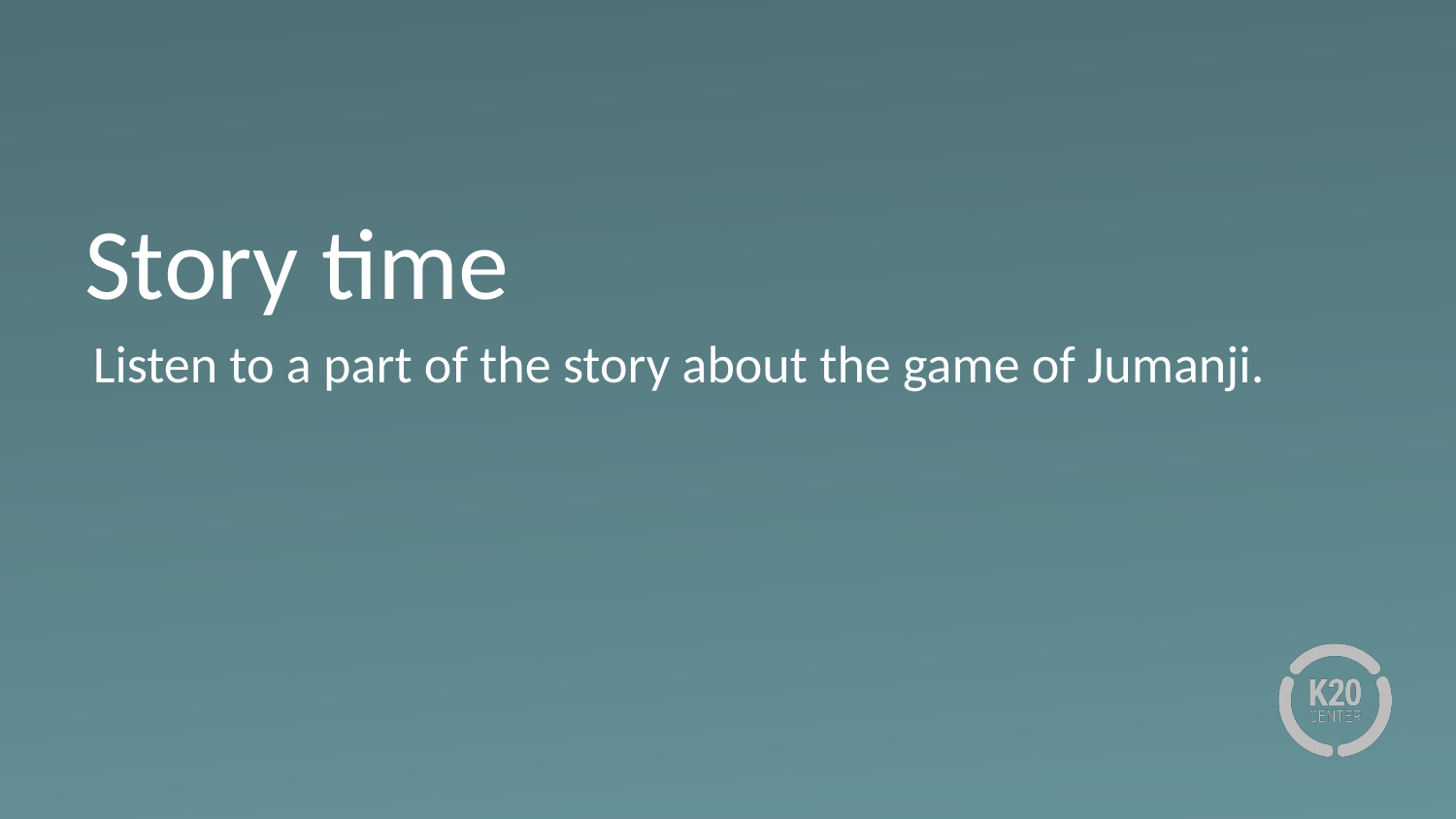

# Story time
Listen to a part of the story about the game of Jumanji.